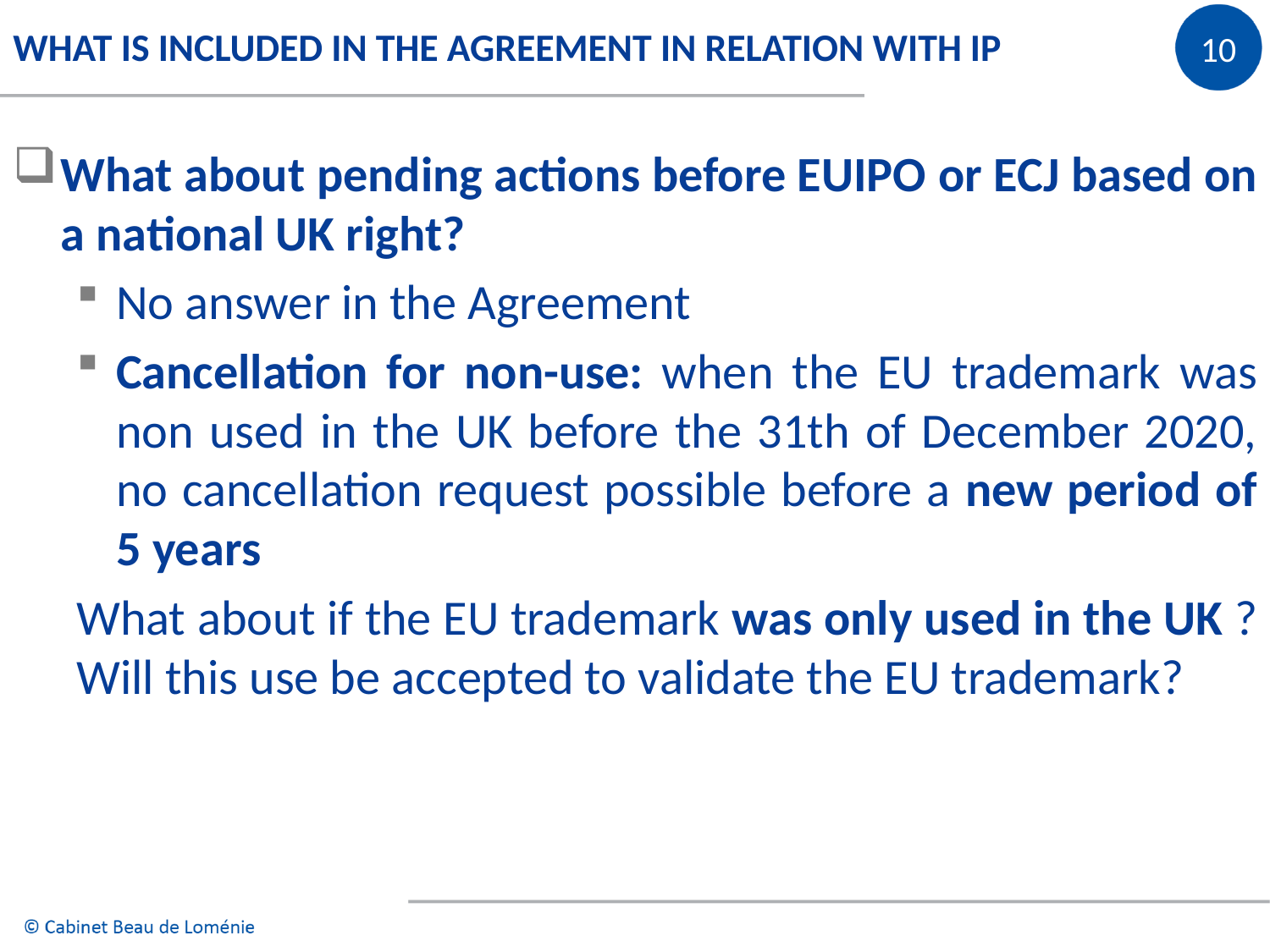

WHAT is included in The Agreement in relation with IP

What about pending actions before EUIPO or ECJ based on a national UK right?
No answer in the Agreement
Cancellation for non-use: when the EU trademark was non used in the UK before the 31th of December 2020, no cancellation request possible before a new period of 5 years
What about if the EU trademark was only used in the UK ? Will this use be accepted to validate the EU trademark?